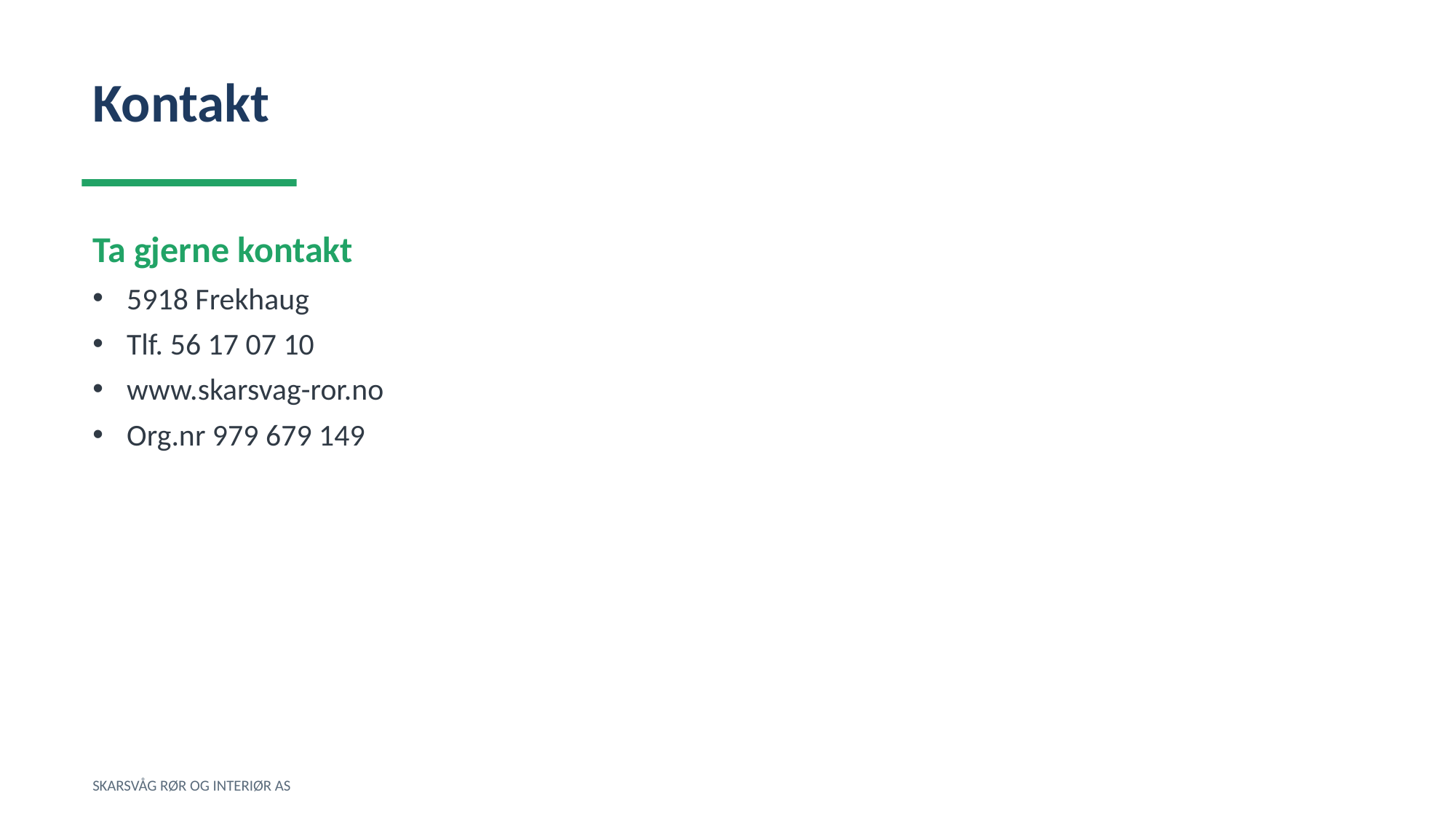

Kontakt

Ta gjerne kontakt
5918 Frekhaug
Tlf. 56 17 07 10
www.skarsvag-ror.no
Org.nr 979 679 149
SKARSVÅG RØR OG INTERIØR AS